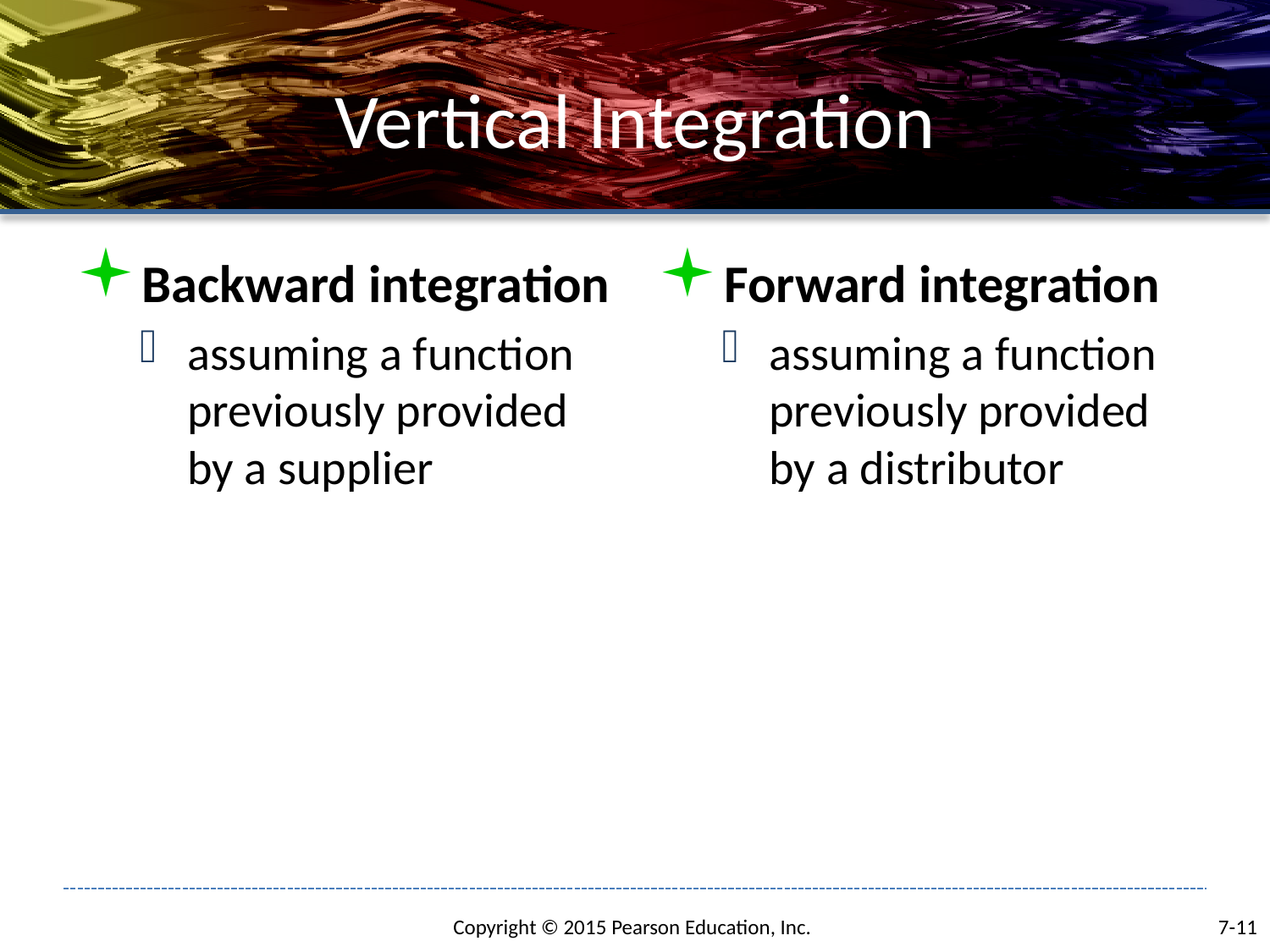

# Vertical Integration
Backward integration
assuming a function previously provided by a supplier

Forward integration
assuming a function previously provided by a distributor

7-11
Copyright © 2015 Pearson Education, Inc.